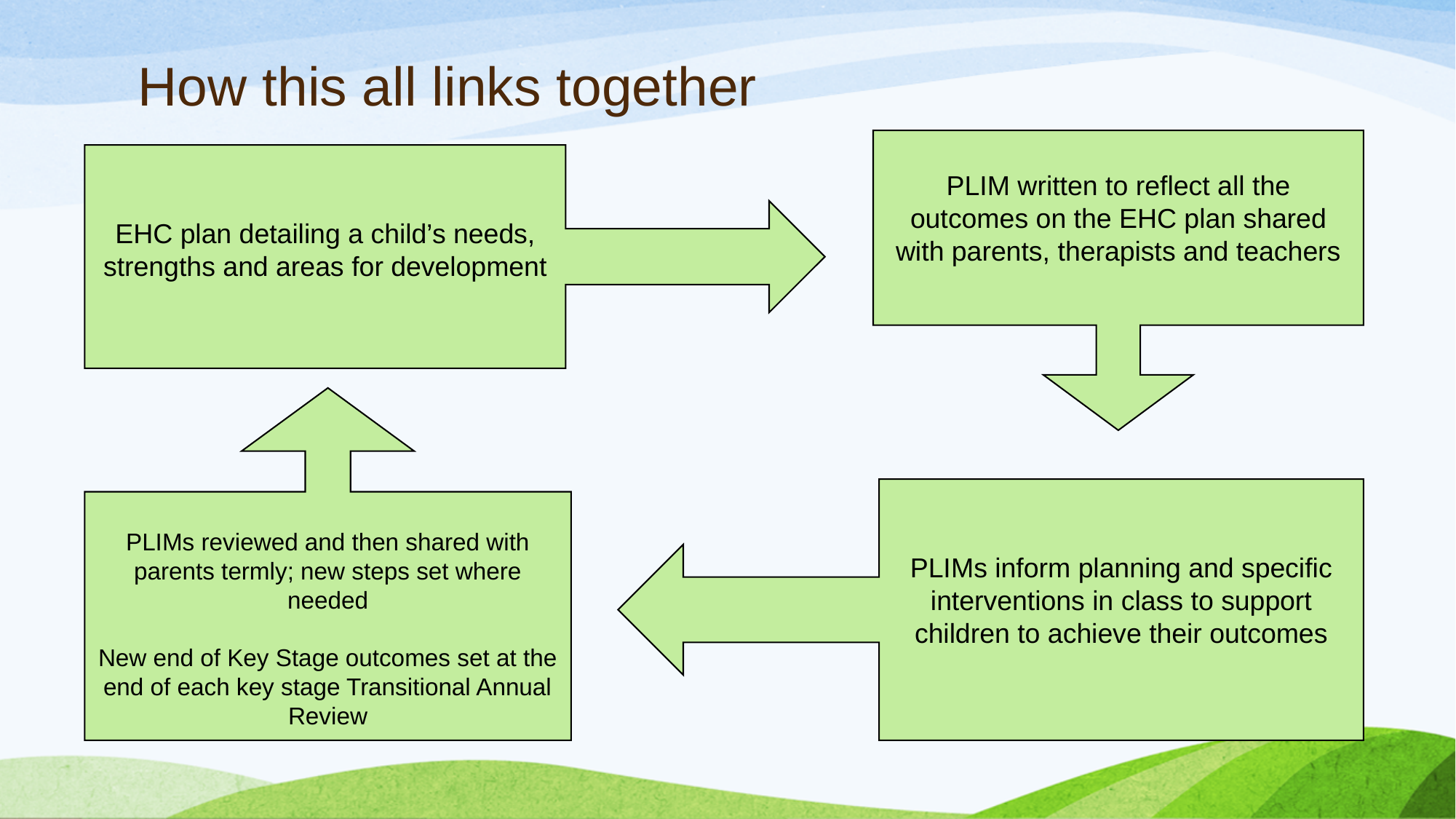

# How this all links together

PLIM written to reflect all the outcomes on the EHC plan shared with parents, therapists and teachers

EHC plan detailing a child’s needs, strengths and areas for development

PLIMs reviewed and then shared with parents termly; new steps set where needed

New end of Key Stage outcomes set at the end of each key stage Transitional Annual Review

PLIMs inform planning and specific interventions in class to support children to achieve their outcomes